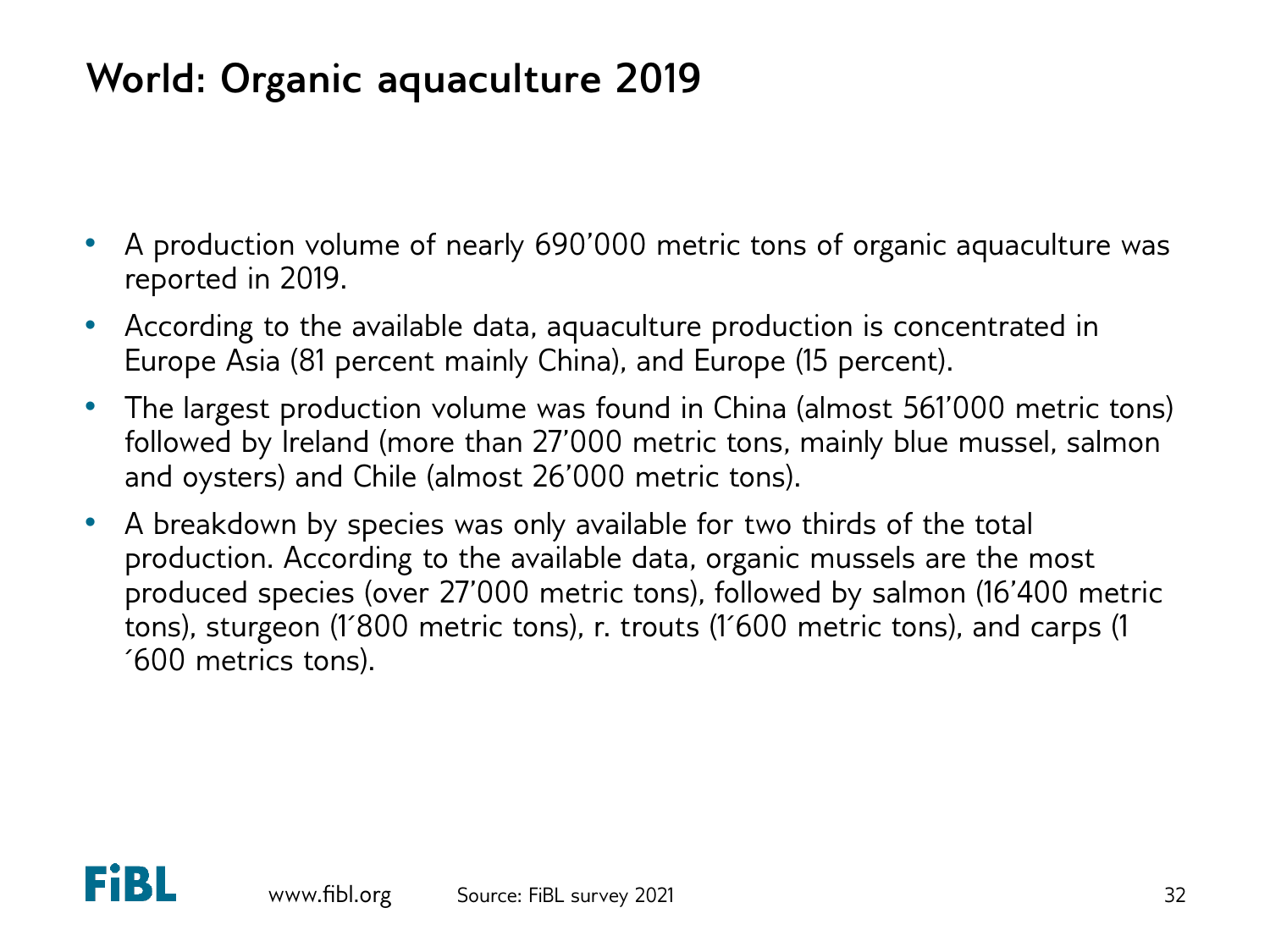

# World: Organic aquaculture 2019
A production volume of nearly 690’000 metric tons of organic aquaculture was reported in 2019.
According to the available data, aquaculture production is concentrated in Europe Asia (81 percent mainly China), and Europe (15 percent).
The largest production volume was found in China (almost 561’000 metric tons) followed by Ireland (more than 27’000 metric tons, mainly blue mussel, salmon and oysters) and Chile (almost 26’000 metric tons).
A breakdown by species was only available for two thirds of the total production. According to the available data, organic mussels are the most produced species (over 27’000 metric tons), followed by salmon (16’400 metric tons), sturgeon (1´800 metric tons), r. trouts (1´600 metric tons), and carps (1´600 metrics tons).
32
Source: FiBL survey 2021